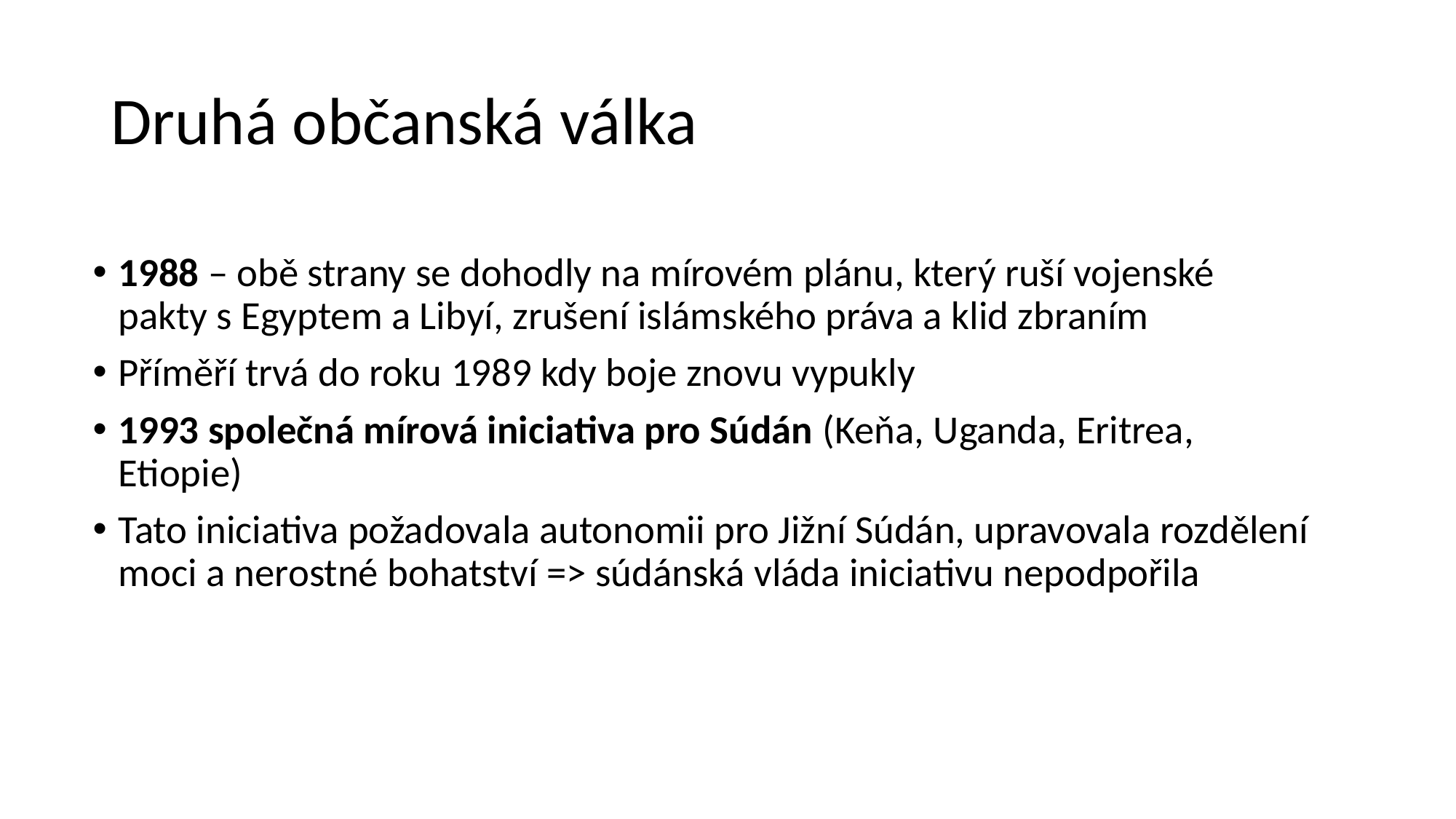

# Druhá občanská válka
1988 – obě strany se dohodly na mírovém plánu, který ruší vojenské pakty s Egyptem a Libyí, zrušení islámského práva a klid zbraním
Příměří trvá do roku 1989 kdy boje znovu vypukly
1993 společná mírová iniciativa pro Súdán (Keňa, Uganda, Eritrea, Etiopie)
Tato iniciativa požadovala autonomii pro Jižní Súdán, upravovala rozdělení moci a nerostné bohatství => súdánská vláda iniciativu nepodpořila